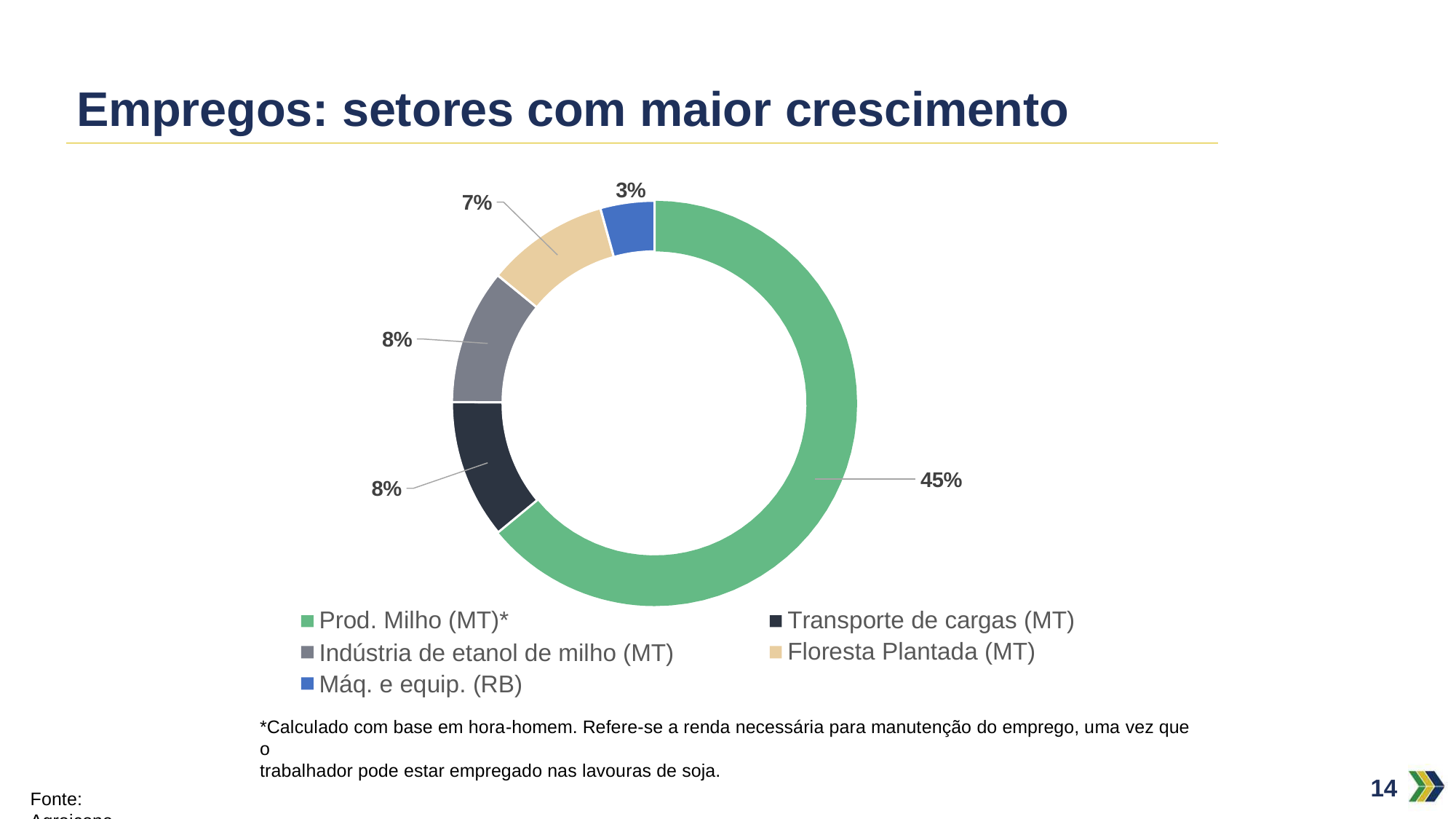

# Empregos: setores com maior crescimento

3%
7%

8%

45%
8%

Transporte de cargas (MT) Floresta Plantada (MT)
Prod. Milho (MT)*
Indústria de etanol de milho (MT) Máq. e equip. (RB)

*Calculado com base em hora-homem. Refere-se a renda necessária para manutenção do emprego, uma vez que o
trabalhador pode estar empregado nas lavouras de soja.
14
Fonte: Agroicone.